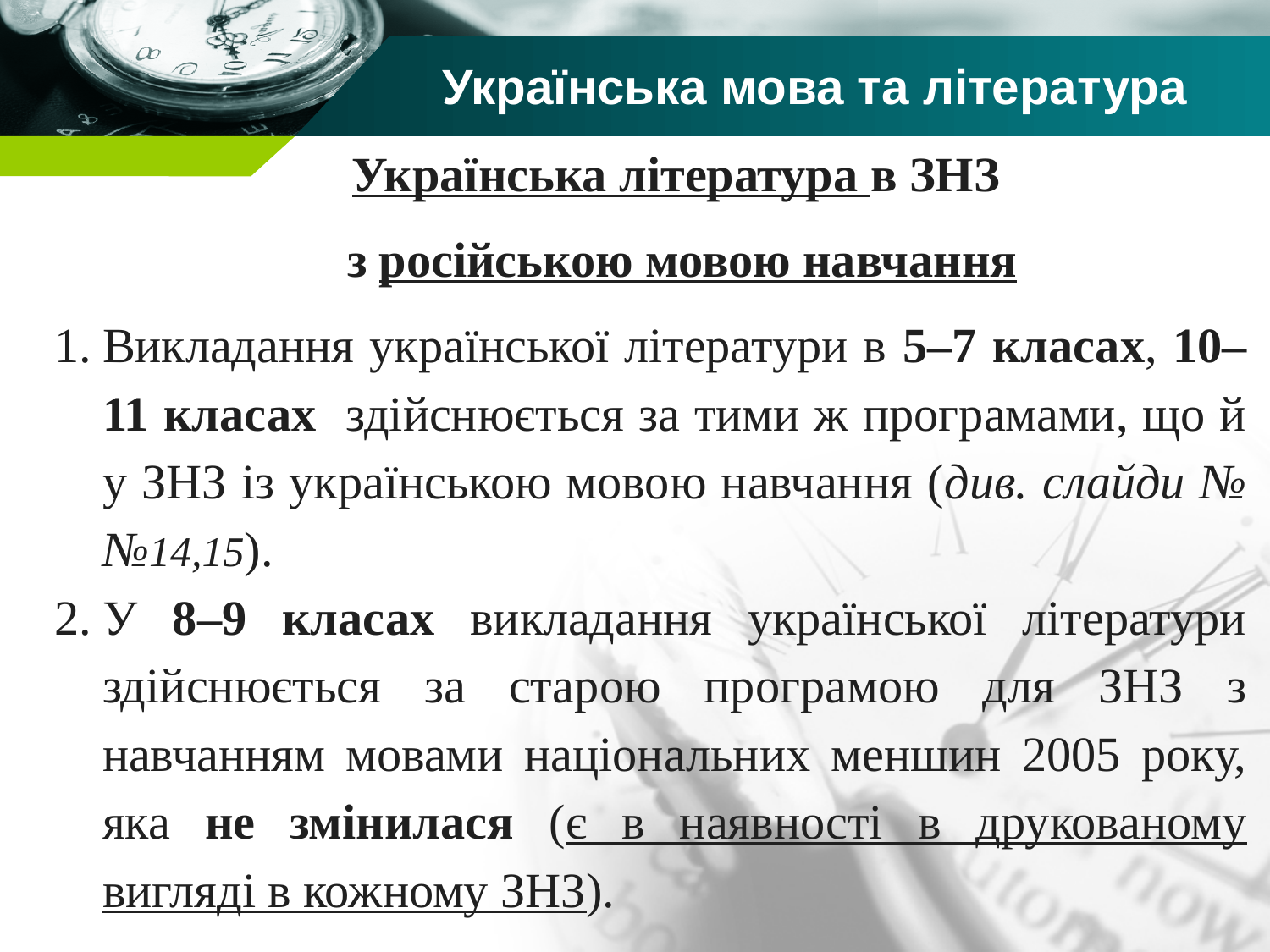

# Українська мова та література
Українська література в ЗНЗ
з російською мовою навчання
Викладання української літератури в 5–7 класах, 10–11 класах  здійснюється за тими ж програмами, що й у ЗНЗ із українською мовою навчання (див. слайди №№14,15).
У 8–9 класах викладання української літератури здійснюється за старою програмою для ЗНЗ з навчанням мовами національних меншин 2005 року, яка не змінилася (є в наявності в друкованому вигляді в кожному ЗНЗ).